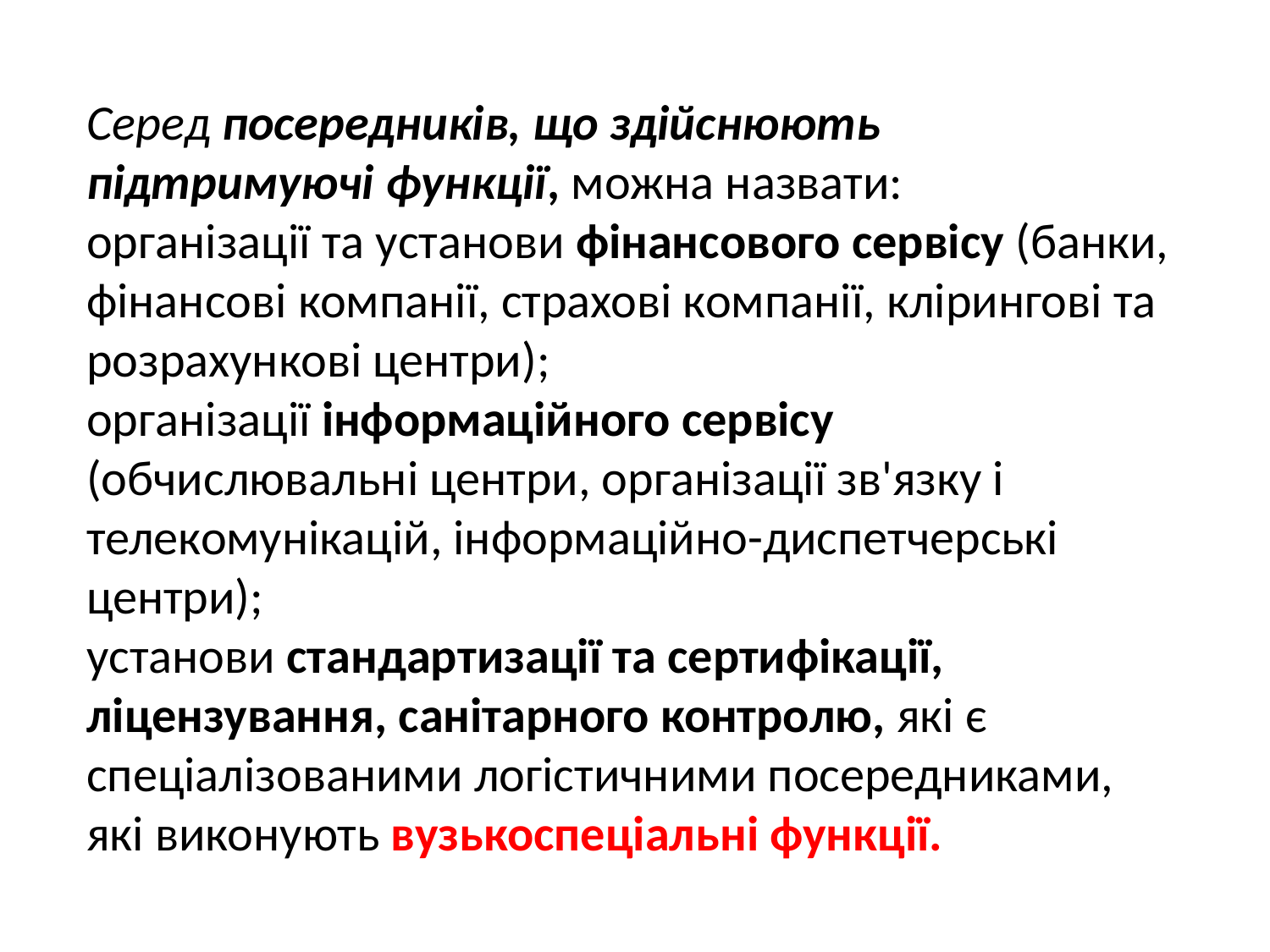

Серед посередників, що здійснюють підтримуючі функції, можна назвати:
організації та установи фінансового сервісу (банки, фінансові компанії, страхові компанії, клірингові та розрахункові центри);
організації інформаційного сервісу (обчислювальні центри, організації зв'язку і телекомунікацій, інформаційно-диспетчерські центри);
установи стандартизації та сертифікації, ліцензування, санітарного контролю, які є спеціалізованими логістичними посередниками, які виконують вузькоспеціальні функції.